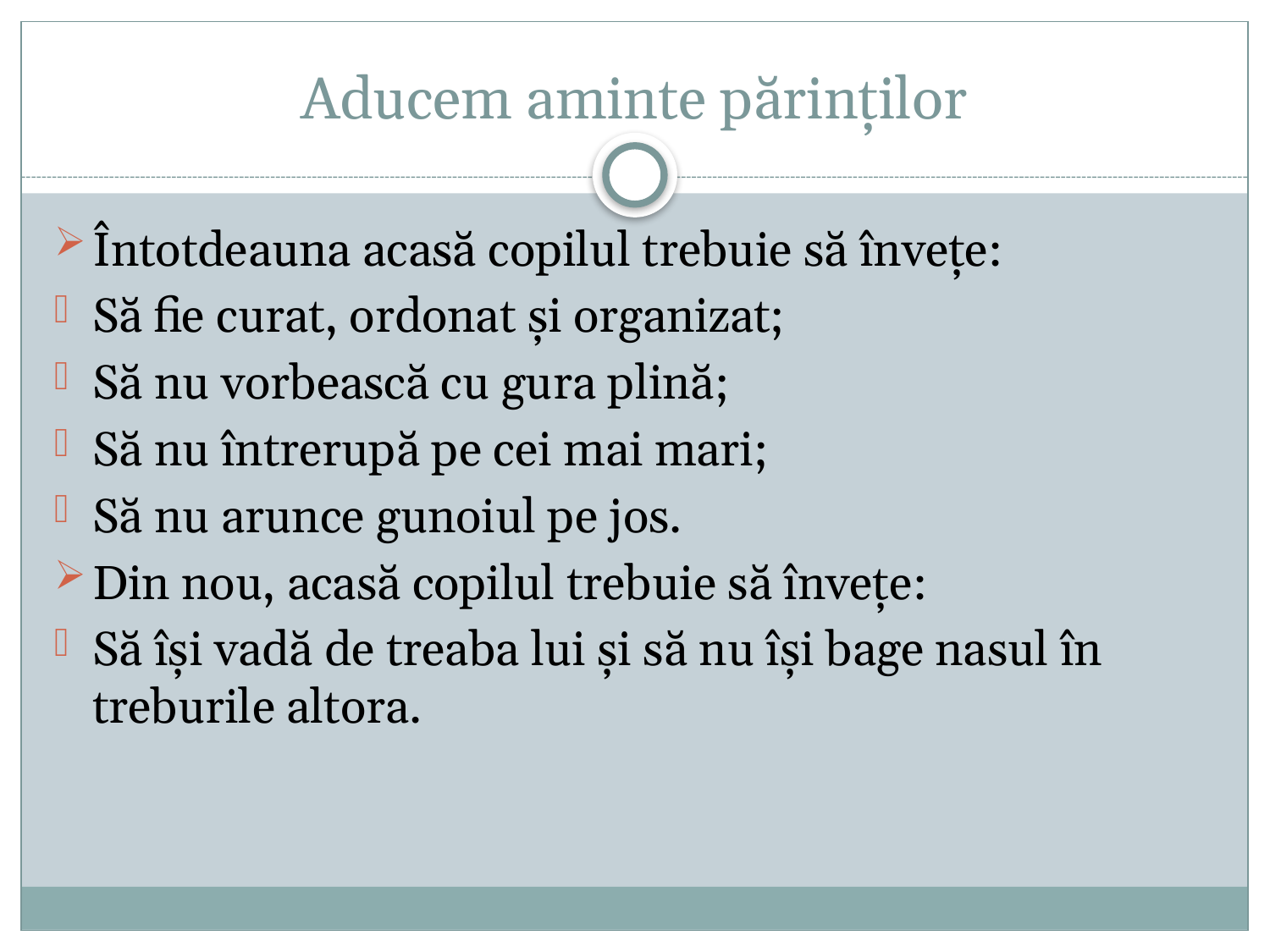

# Aducem aminte părinților
Întotdeauna acasă copilul trebuie să învețe:
Să fie curat, ordonat și organizat;
Să nu vorbească cu gura plină;
Să nu întrerupă pe cei mai mari;
Să nu arunce gunoiul pe jos.
Din nou, acasă copilul trebuie să învețe:
Să își vadă de treaba lui și să nu își bage nasul în treburile altora.